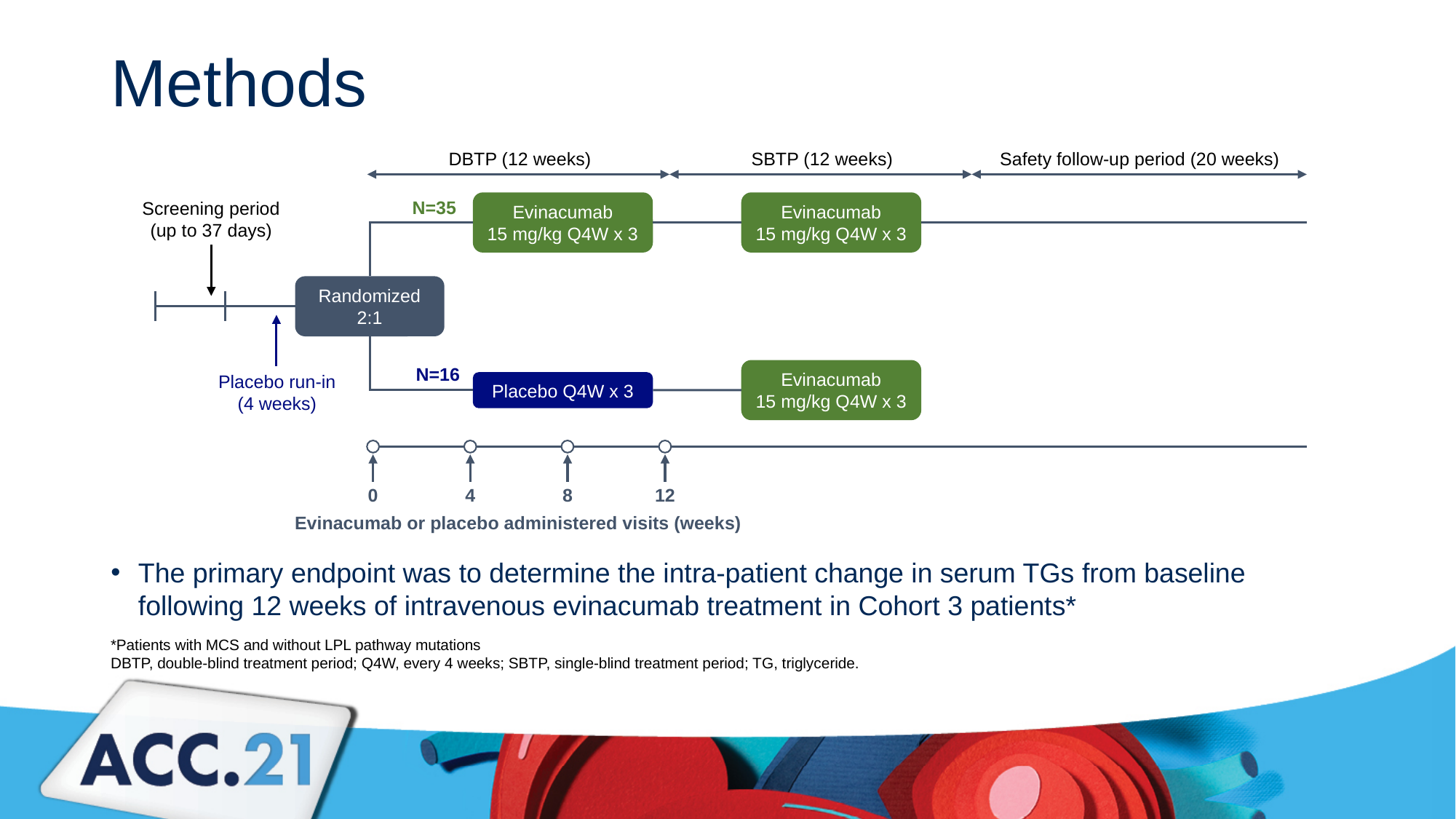

# Methods
DBTP (12 weeks)
SBTP (12 weeks)
Safety follow-up period (20 weeks)
N=35
Screening period
(up to 37 days)
Evinacumab
15 mg/kg Q4W x 3
Evinacumab
15 mg/kg Q4W x 3
Randomized
2:1
N=16
Placebo Q4W x 3
Evinacumab
15 mg/kg Q4W x 3
Placebo run-in
(4 weeks)

0
4
8
12
Evinacumab or placebo administered visits (weeks)
The primary endpoint was to determine the intra-patient change in serum TGs from baseline following 12 weeks of intravenous evinacumab treatment in Cohort 3 patients*

*Patients with MCS and without LPL pathway mutations
DBTP, double-blind treatment period; Q4W, every 4 weeks; SBTP, single-blind treatment period; TG, triglyceride.